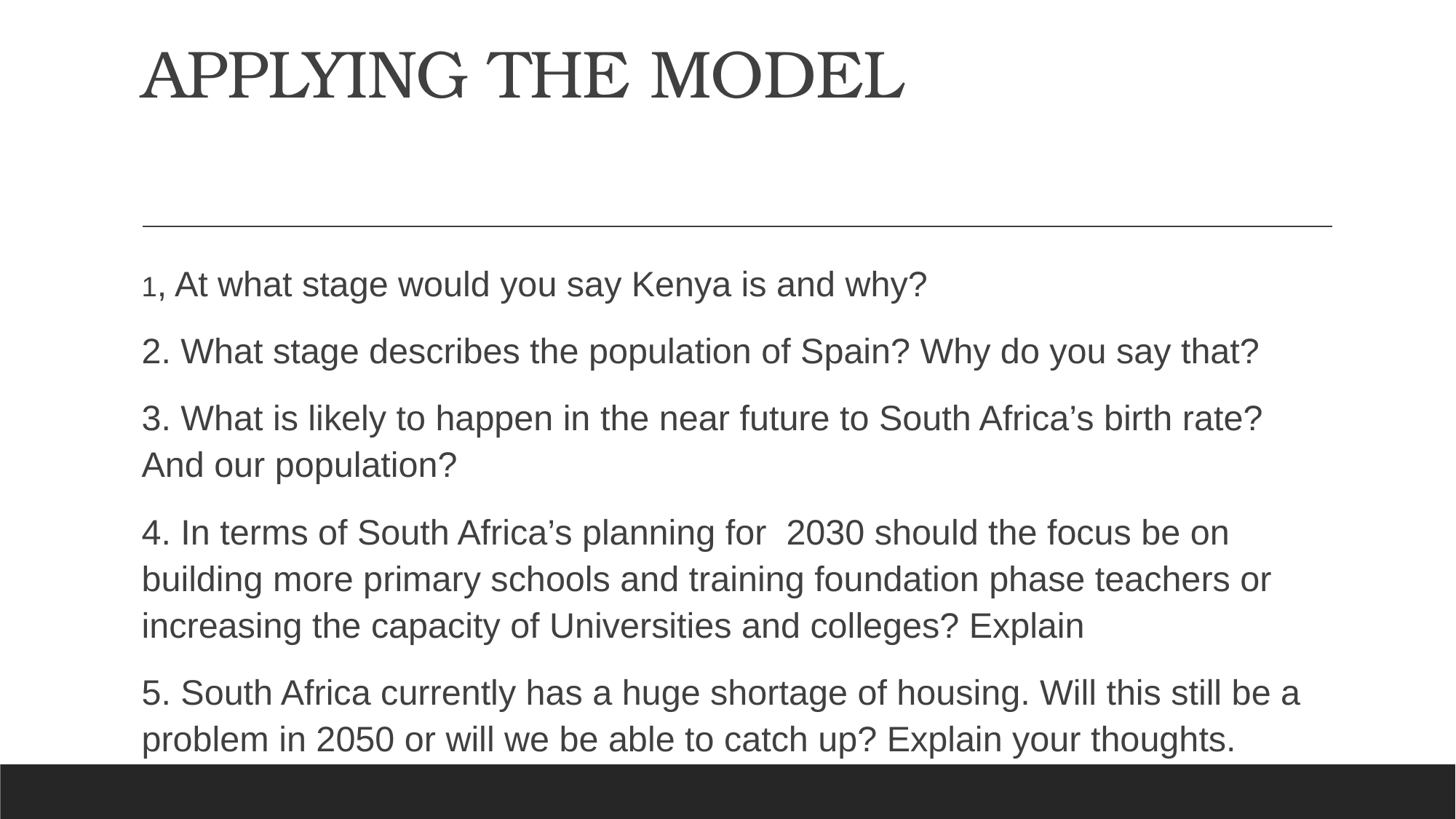

# APPLYING THE MODEL
1, At what stage would you say Kenya is and why?
2. What stage describes the population of Spain? Why do you say that?
3. What is likely to happen in the near future to South Africa’s birth rate? And our population?
4. In terms of South Africa’s planning for  2030 should the focus be on building more primary schools and training foundation phase teachers or increasing the capacity of Universities and colleges? Explain
5. South Africa currently has a huge shortage of housing. Will this still be a problem in 2050 or will we be able to catch up? Explain your thoughts.